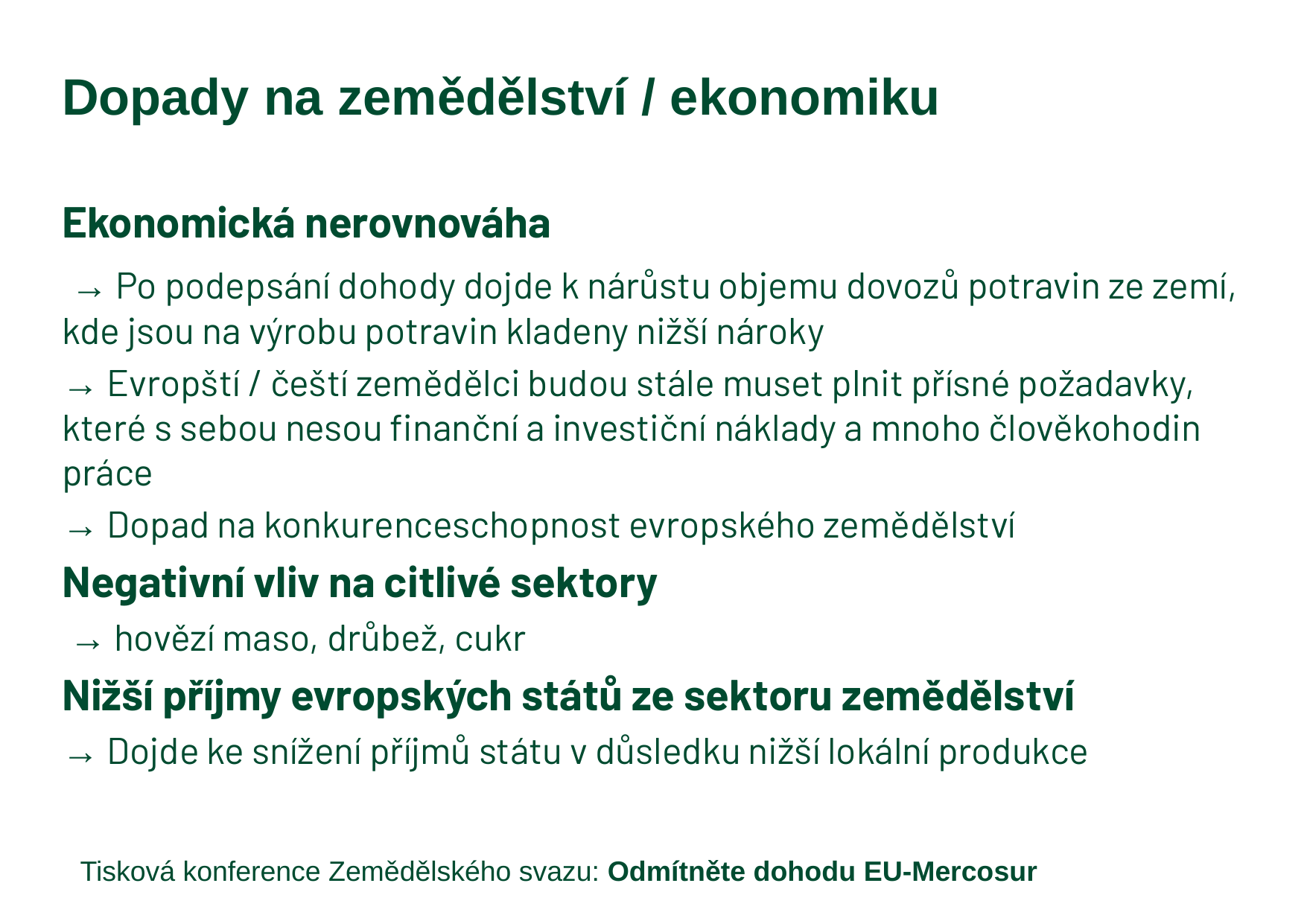

Dopady na zemědělství / ekonomiku
Ekonomická nerovnováha
 → Po podepsání dohody dojde k nárůstu objemu dovozů potravin ze zemí, kde jsou na výrobu potravin kladeny nižší nároky
→ Evropští / čeští zemědělci budou stále muset plnit přísné požadavky, které s sebou nesou finanční a investiční náklady a mnoho člověkohodin práce
→ Dopad na konkurenceschopnost evropského zemědělství​
Negativní vliv na citlivé sektory
 → hovězí maso, drůbež, cukr​
Nižší příjmy evropských států ze sektoru zemědělství
→ Dojde ke snížení příjmů státu v důsledku nižší lokální produkce
Tisková konference Zemědělského svazu: Odmítněte dohodu EU-Mercosur